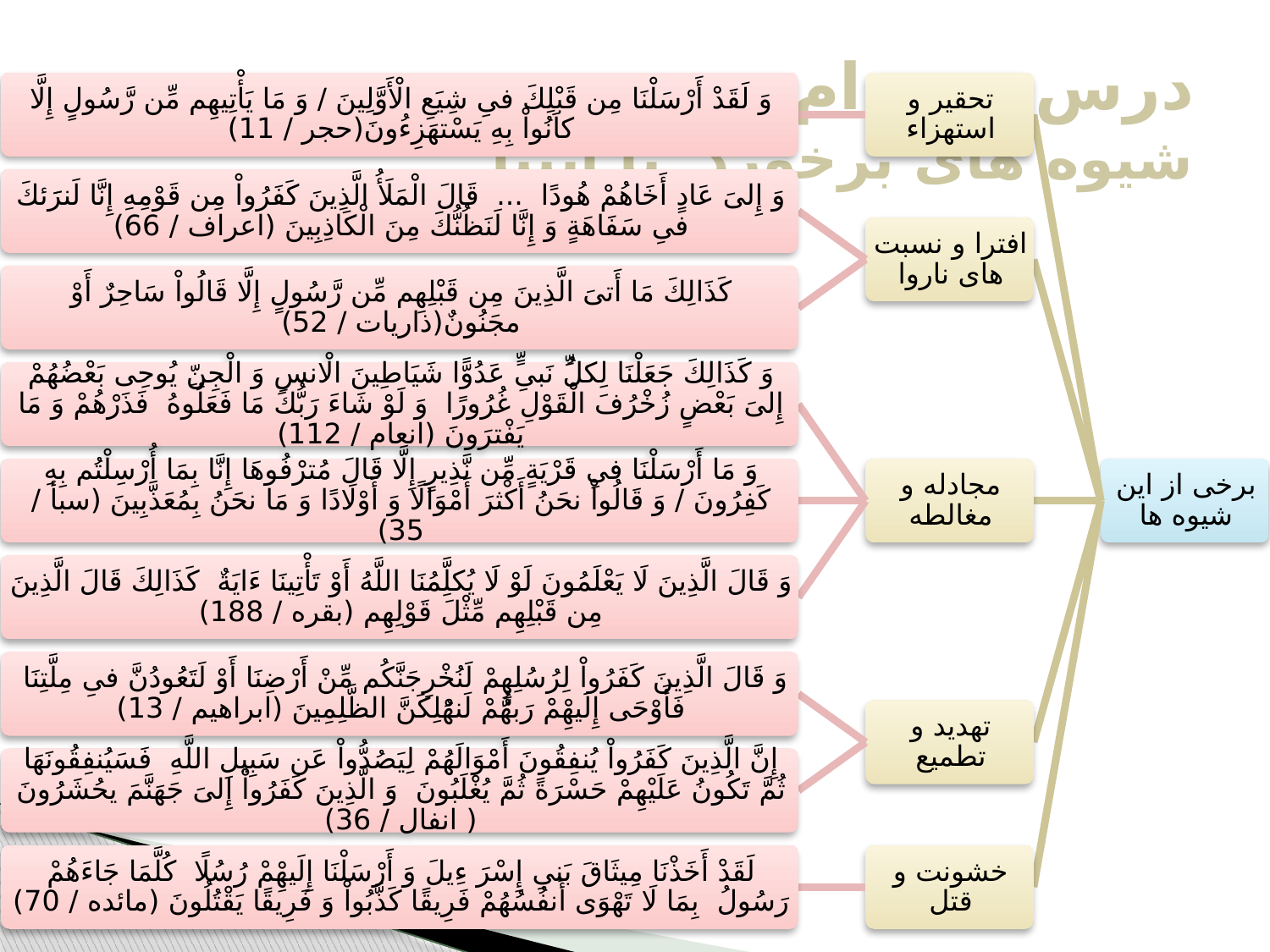

# درس سی ام شیوه های برخورد  با انبیا
برخی از این شیوه ها

تحقیر و استهزاء

وَ لَقَدْ أَرْسَلْنَا مِن قَبْلِكَ فىِ شِيَعِ الْأَوَّلِينَ / وَ مَا يَأْتِيهِم مِّن رَّسُولٍ إِلَّا كاَنُواْ بِهِ يَسْتهَزِءُونَ(حجر / 11)

افترا و نسبت های ناروا

وَ إِلىَ‏ عَادٍ أَخَاهُمْ هُودًا  ...  قَالَ الْمَلَأُ الَّذِينَ كَفَرُواْ مِن قَوْمِهِ إِنَّا لَنرََئكَ فىِ سَفَاهَةٍ وَ إِنَّا لَنَظُنُّكَ مِنَ الْكَاذِبِينَ (اعراف / 66)

كَذَالِكَ مَا أَتىَ الَّذِينَ مِن قَبْلِهِم مِّن رَّسُولٍ إِلَّا قَالُواْ سَاحِرٌ أَوْ مجَنُونٌ(ذاریات / 52)

مجادله و مغالطه

وَ كَذَالِكَ جَعَلْنَا لِكلُ‏ِّ نَبىِ‏ٍّ عَدُوًّا شَيَاطِينَ الْانسِ وَ الْجِنّ‏ِ يُوحِى بَعْضُهُمْ إِلىَ‏ بَعْضٍ زُخْرُفَ الْقَوْلِ غُرُورًا  وَ لَوْ شَاءَ رَبُّكَ مَا فَعَلُوهُ  فَذَرْهُمْ وَ مَا يَفْترَونَ (انعام / 112)

وَ مَا أَرْسَلْنَا فىِ قَرْيَةٍ مِّن نَّذِيرٍ إِلَّا قَالَ مُترْفُوهَا إِنَّا بِمَا أُرْسِلْتُم بِهِ كَفِرُونَ / وَ قَالُواْ نحَنُ أَكْثرَ أَمْوَالًا وَ أَوْلَادًا وَ مَا نحَنُ بِمُعَذَّبِينَ (سبأ / 35)

وَ قَالَ الَّذِينَ لَا يَعْلَمُونَ لَوْ لَا يُكلَِّمُنَا اللَّهُ أَوْ تَأْتِينَا ءَايَةٌ  كَذَالِكَ قَالَ الَّذِينَ مِن قَبْلِهِم مِّثْلَ قَوْلِهِم (بقره / 188)

تهدید و تطمیع

وَ قَالَ الَّذِينَ كَفَرُواْ لِرُسُلِهِمْ لَنُخْرِجَنَّكُم مِّنْ أَرْضِنَا أَوْ لَتَعُودُنَّ فىِ مِلَّتِنَا  فَأَوْحَى إِلَيهِْمْ رَبهُُّمْ لَنهُْلِكَنَّ الظَّلِمِينَ (ابراهیم / 13)

إِنَّ الَّذِينَ كَفَرُواْ يُنفِقُونَ أَمْوَالَهُمْ لِيَصُدُّواْ عَن سَبِيلِ اللَّهِ  فَسَيُنفِقُونَهَا ثُمَّ تَكُونُ عَلَيْهِمْ حَسْرَةً ثُمَّ يُغْلَبُونَ  وَ الَّذِينَ كَفَرُواْ إِلىَ‏ جَهَنَّمَ يحُشَرُونَ ( انفال / 36)

خشونت و قتل

لَقَدْ أَخَذْنَا مِيثَاقَ بَنىِ إِسْرَ ءِيلَ وَ أَرْسَلْنَا إِلَيهِْمْ رُسُلًا  كُلَّمَا جَاءَهُمْ رَسُولُ  بِمَا لَا تَهْوَى أَنفُسُهُمْ فَرِيقًا كَذَّبُواْ وَ فَرِيقًا يَقْتُلُونَ (مائده / 70)